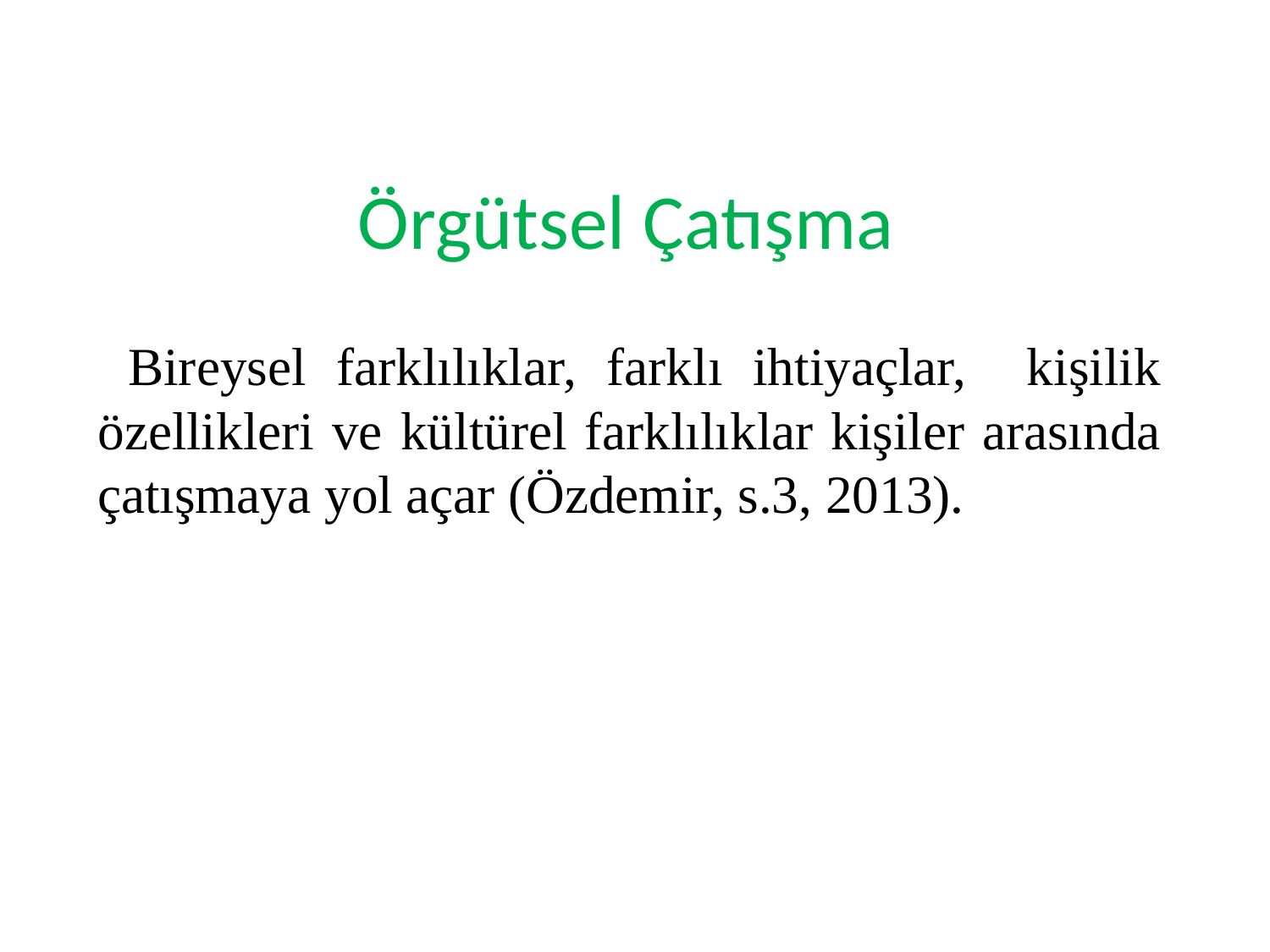

# Örgütsel Çatışma
 Bireysel farklılıklar, farklı ihtiyaçlar,  kişilik özellikleri ve kültürel farklılıklar kişiler arasında çatışmaya yol açar (Özdemir, s.3, 2013).